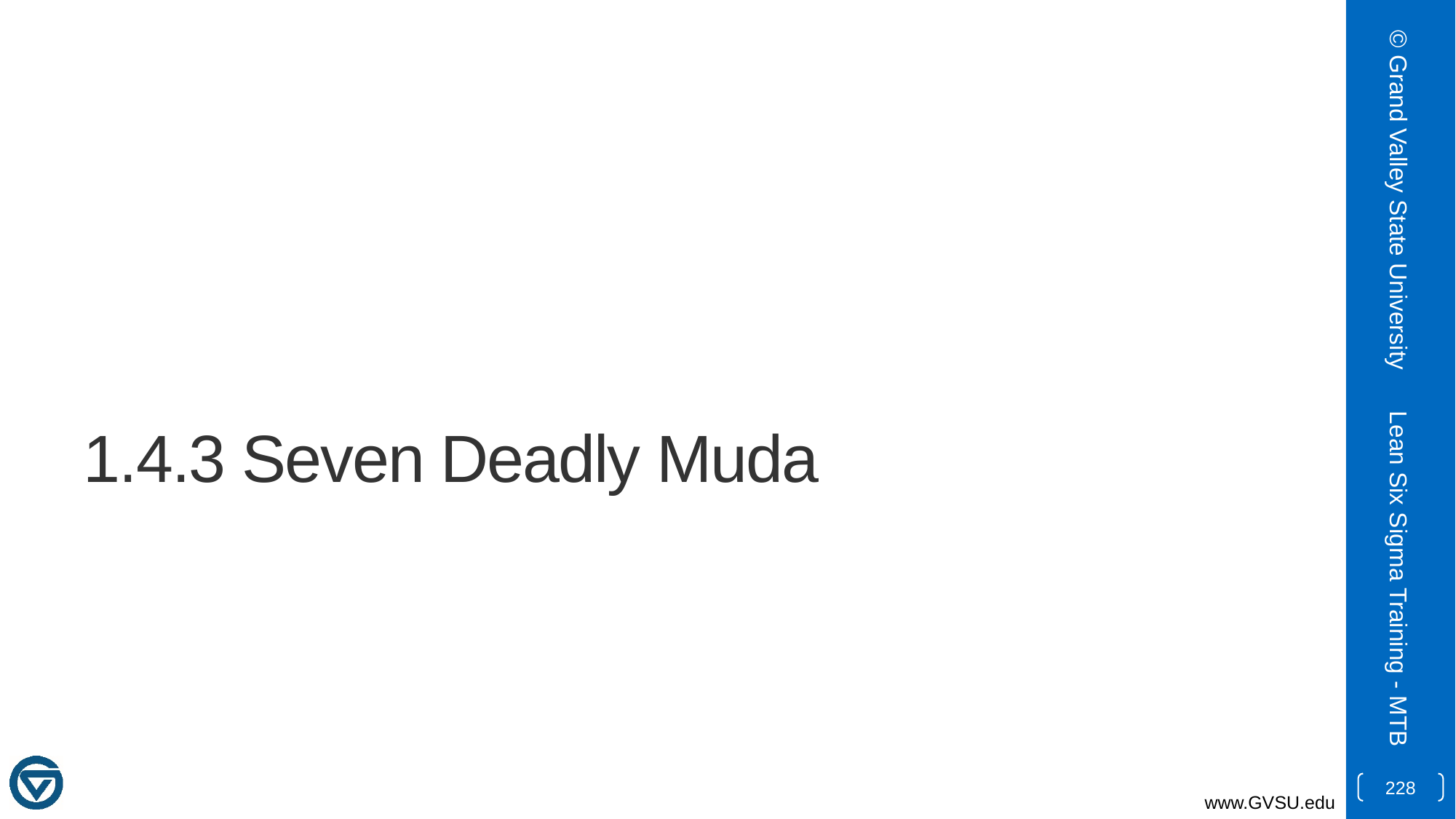

© Grand Valley State University
# 1.4.3 Seven Deadly Muda
Lean Six Sigma Training - MTB
228